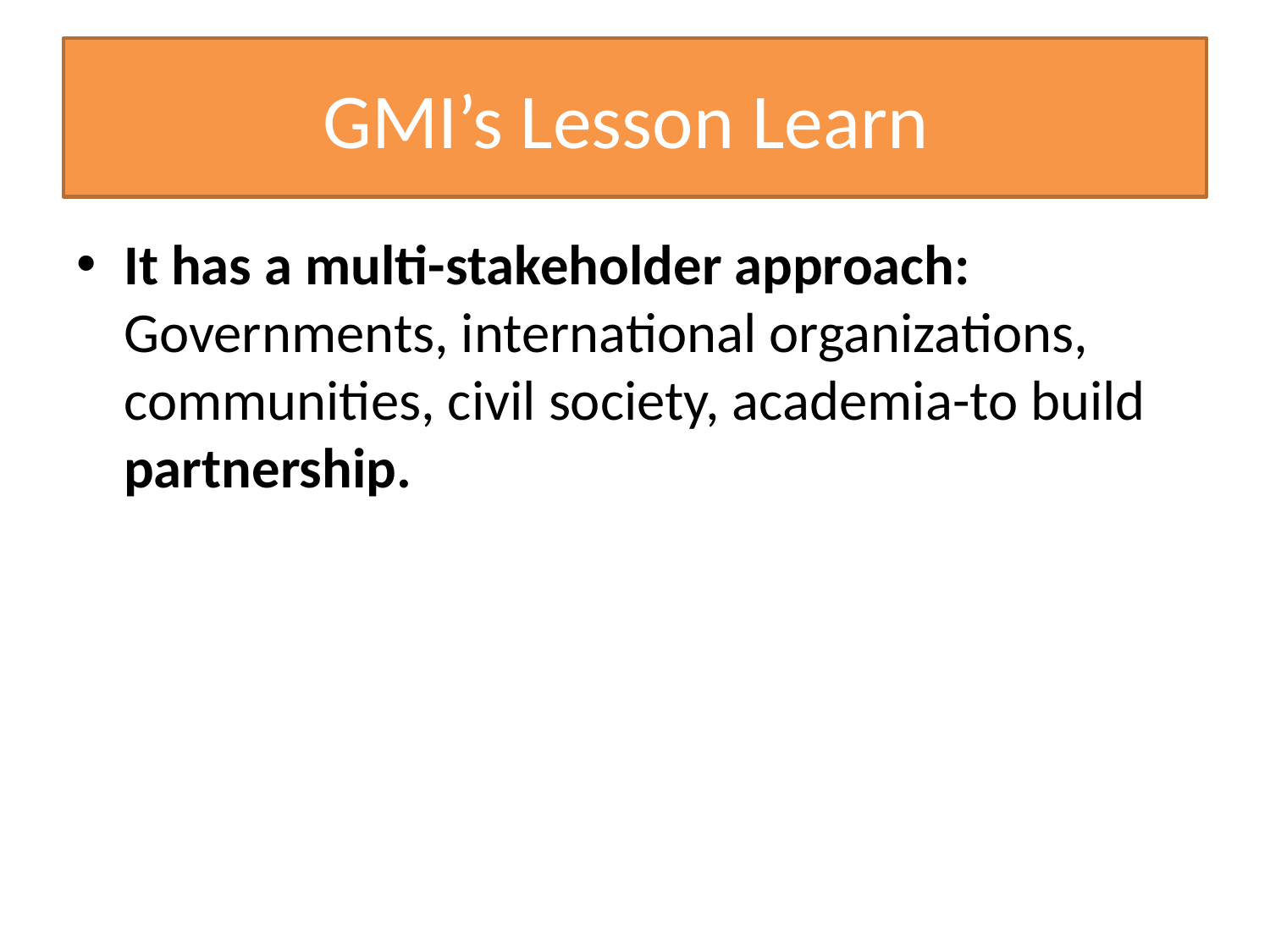

# GMI’s Lesson Learn
It has a multi-stakeholder approach: Governments, international organizations, communities, civil society, academia-to build partnership.